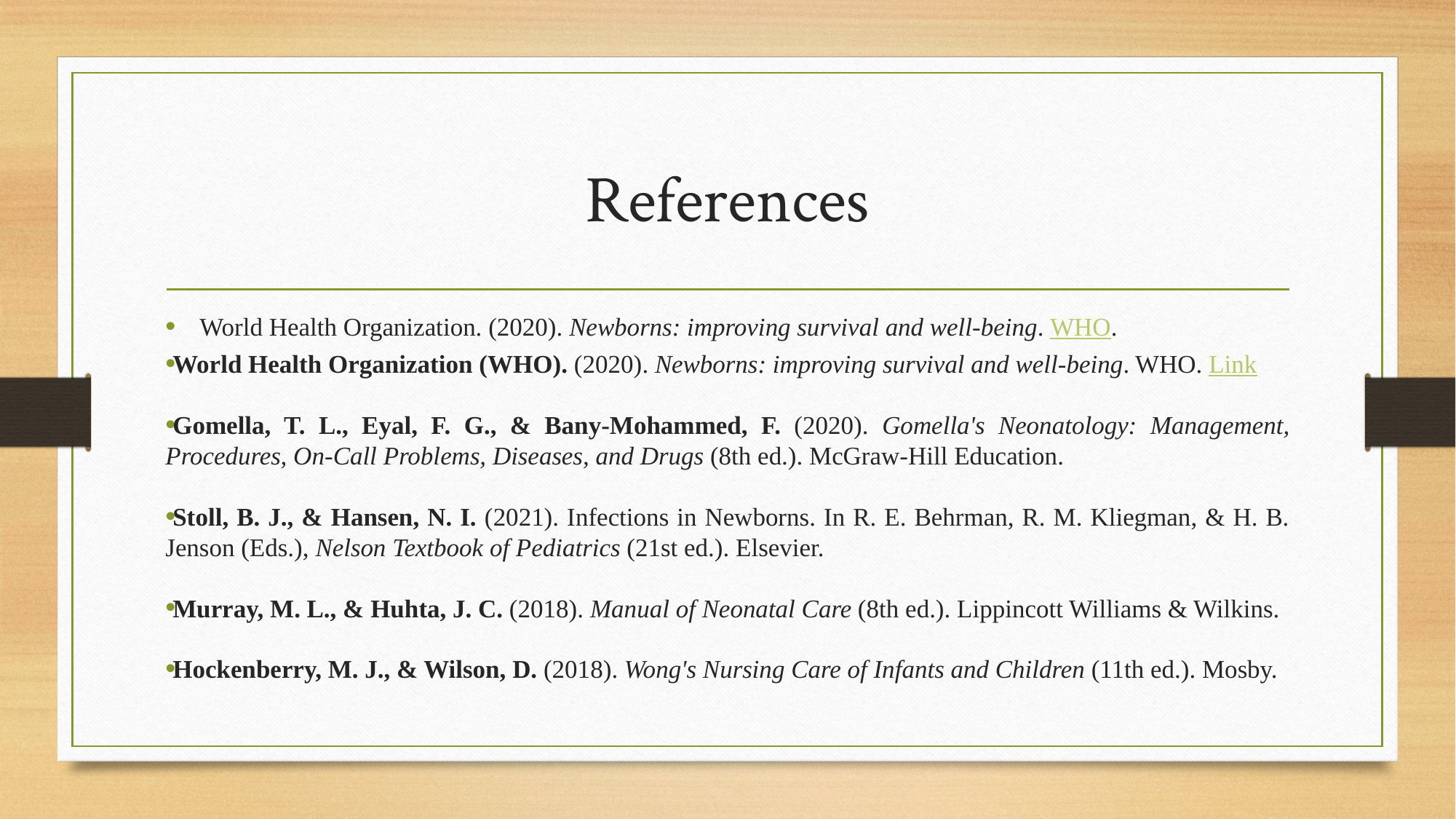

# References
World Health Organization. (2020). Newborns: improving survival and well-being. WHO.
World Health Organization (WHO). (2020). Newborns: improving survival and well-being. WHO. Link

Gomella, T. L., Eyal, F. G., & Bany-Mohammed, F. (2020). Gomella's Neonatology: Management, Procedures, On-Call Problems, Diseases, and Drugs (8th ed.). McGraw-Hill Education.

Stoll, B. J., & Hansen, N. I. (2021). Infections in Newborns. In R. E. Behrman, R. M. Kliegman, & H. B. Jenson (Eds.), Nelson Textbook of Pediatrics (21st ed.). Elsevier.

Murray, M. L., & Huhta, J. C. (2018). Manual of Neonatal Care (8th ed.). Lippincott Williams & Wilkins.

Hockenberry, M. J., & Wilson, D. (2018). Wong's Nursing Care of Infants and Children (11th ed.). Mosby.